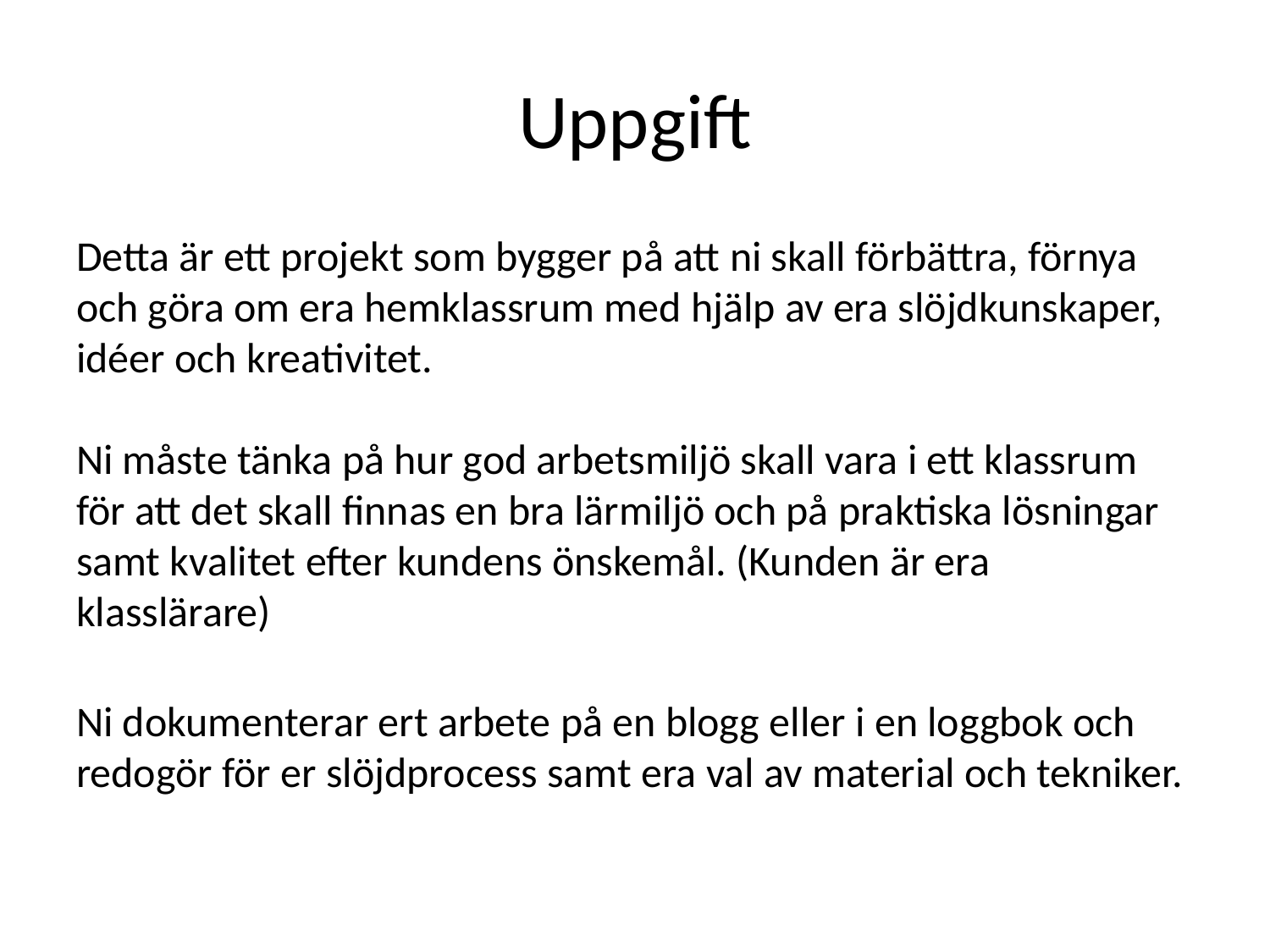

# Uppgift
Detta är ett projekt som bygger på att ni skall förbättra, förnya och göra om era hemklassrum med hjälp av era slöjdkunskaper, idéer och kreativitet.
Ni måste tänka på hur god arbetsmiljö skall vara i ett klassrum för att det skall finnas en bra lärmiljö och på praktiska lösningar samt kvalitet efter kundens önskemål. (Kunden är era klasslärare)
Ni dokumenterar ert arbete på en blogg eller i en loggbok och redogör för er slöjdprocess samt era val av material och tekniker.